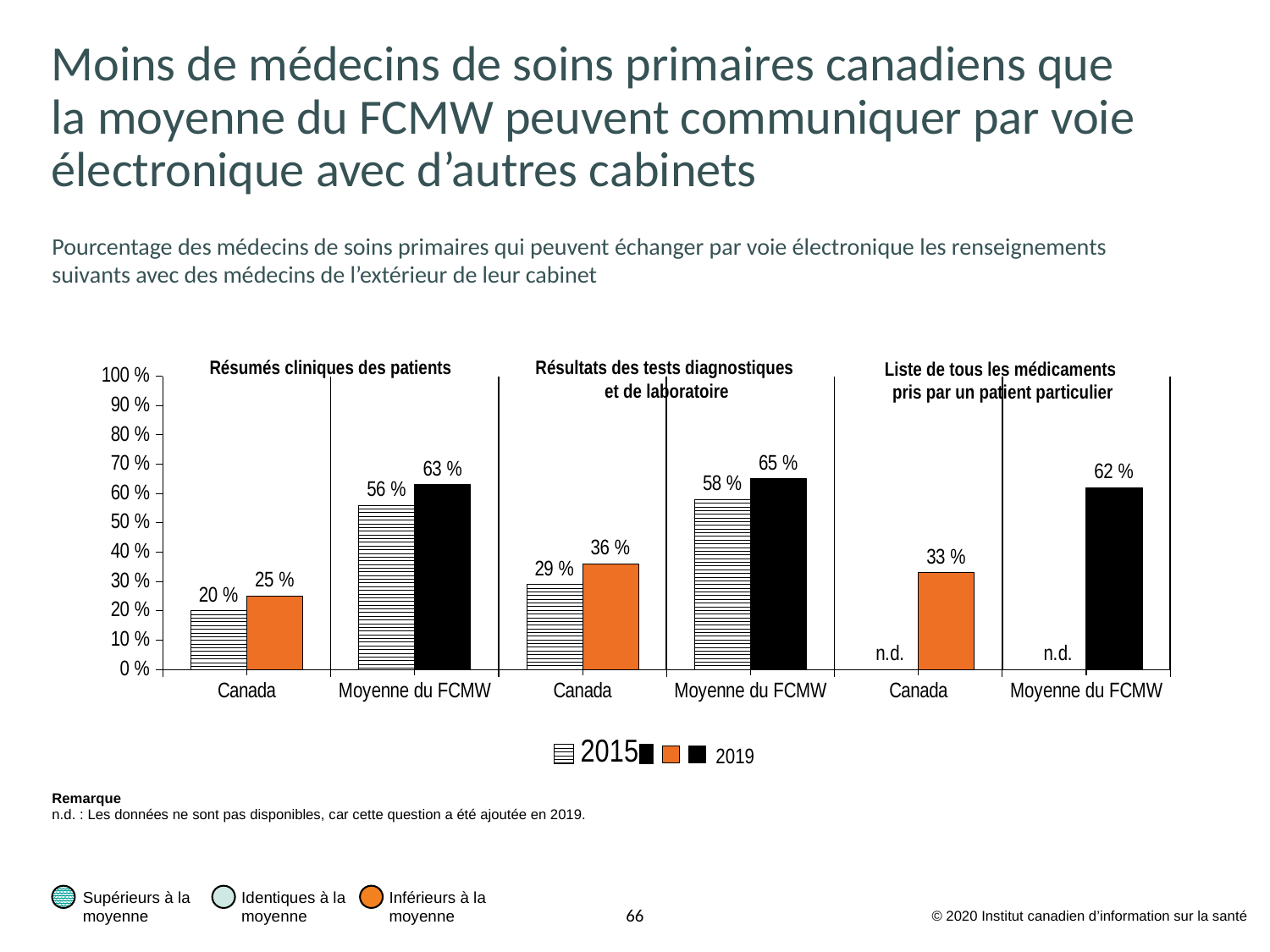

# Moins de médecins de soins primaires canadiens que la moyenne du FCMW peuvent communiquer par voie électronique avec d’autres cabinets
Pourcentage des médecins de soins primaires qui peuvent échanger par voie électronique les renseignements suivants avec des médecins de l’extérieur de leur cabinet

### Chart

| Category | 2015 | 2019 |
|---|---|---|
| Canada | 0.2 | 0.25 |
| Moyenne du FCMW | 0.56 | 0.63 |
| Canada | 0.29 | 0.36 |
| Moyenne du FCMW | 0.58 | 0.65 |
| Canada | 0.0 | 0.33 |
| Moyenne du FCMW | 0.0 | 0.62 |
Résumés cliniques des patients
Résultats des tests diagnostiques
et de laboratoire
Liste de tous les médicaments
pris par un patient particulier

2019

Remarque
n.d. : Les données ne sont pas disponibles, car cette question a été ajoutée en 2019.
Supérieurs à la
moyenne
Identiques à la
moyenne
Inférieurs à la
moyenne

© 2020 Institut canadien d’information sur la santé